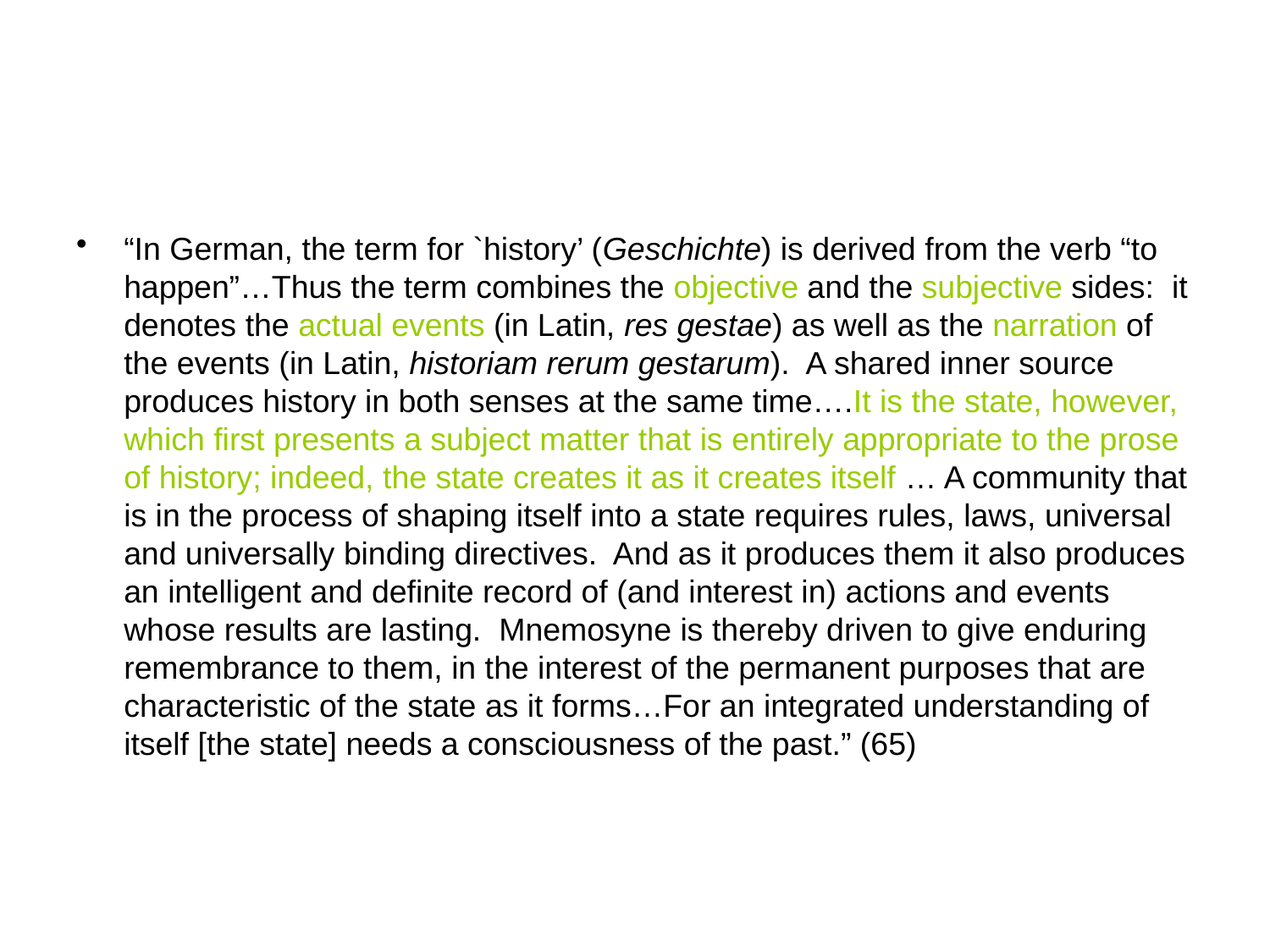

#
“In German, the term for `history’ (Geschichte) is derived from the verb “to happen”…Thus the term combines the objective and the subjective sides:  it denotes the actual events (in Latin, res gestae) as well as the narration of the events (in Latin, historiam rerum gestarum).  A shared inner source produces history in both senses at the same time….It is the state, however, which first presents a subject matter that is entirely appropriate to the prose of history; indeed, the state creates it as it creates itself … A community that is in the process of shaping itself into a state requires rules, laws, universal and universally binding directives.  And as it produces them it also produces an intelligent and definite record of (and interest in) actions and events whose results are lasting.  Mnemosyne is thereby driven to give enduring remembrance to them, in the interest of the permanent purposes that are characteristic of the state as it forms…For an integrated understanding of itself [the state] needs a consciousness of the past.” (65)